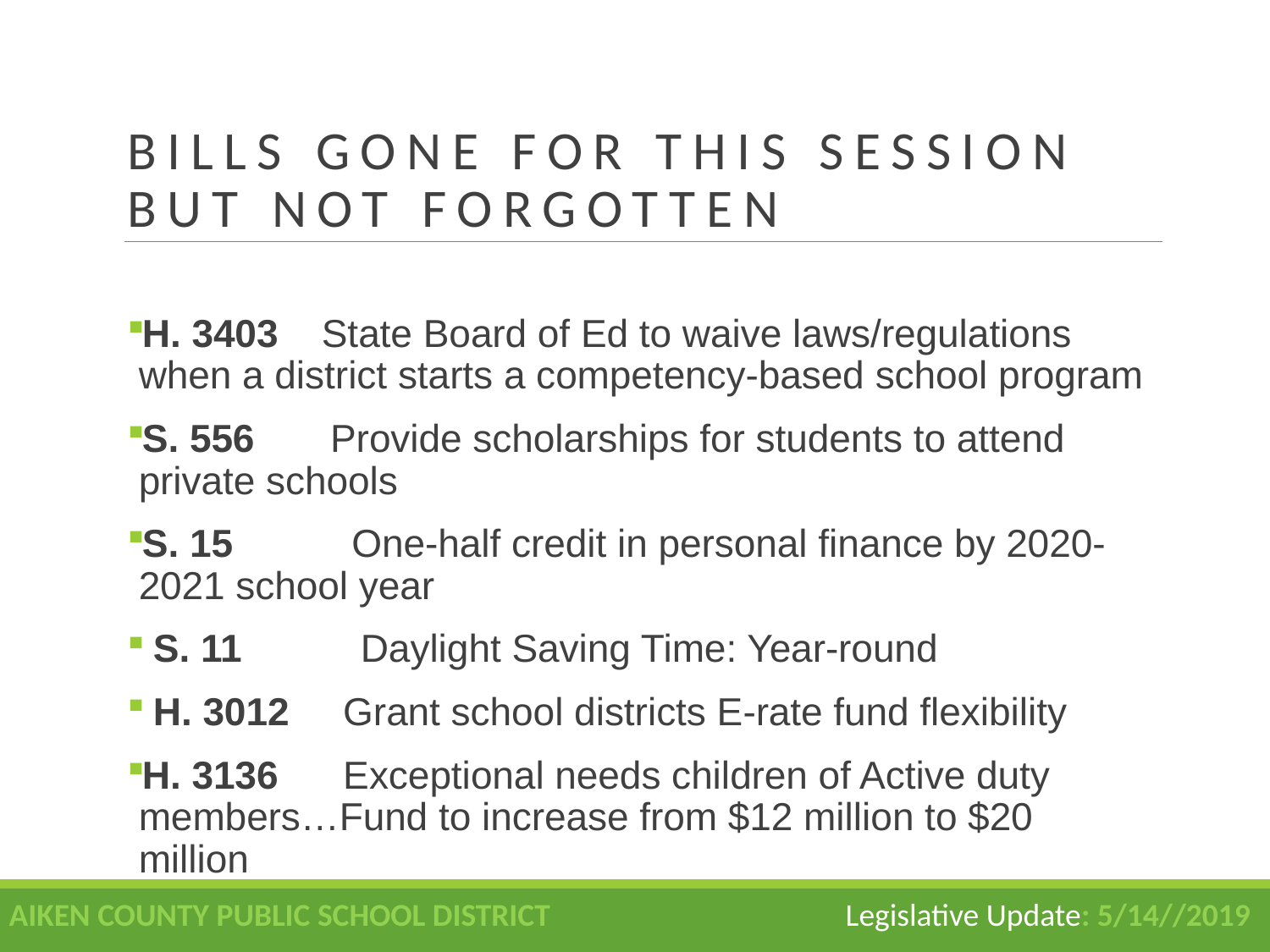

#
Bills Gone For This Session But Not Forgotten

H. 3403    State Board of Ed to waive laws/regulations when a district starts a competency-based school program
S. 556       Provide scholarships for students to attend private schools
S. 15           One-half credit in personal finance by 2020-2021 school year
 S. 11           Daylight Saving Time: Year-round
 H. 3012     Grant school districts E-rate fund flexibility
H. 3136      Exceptional needs children of Active duty members…Fund to increase from $12 million to $20 million
AIKEN COUNTY PUBLIC SCHOOL DISTRICT                                         Legislative Update: 5/14//2019